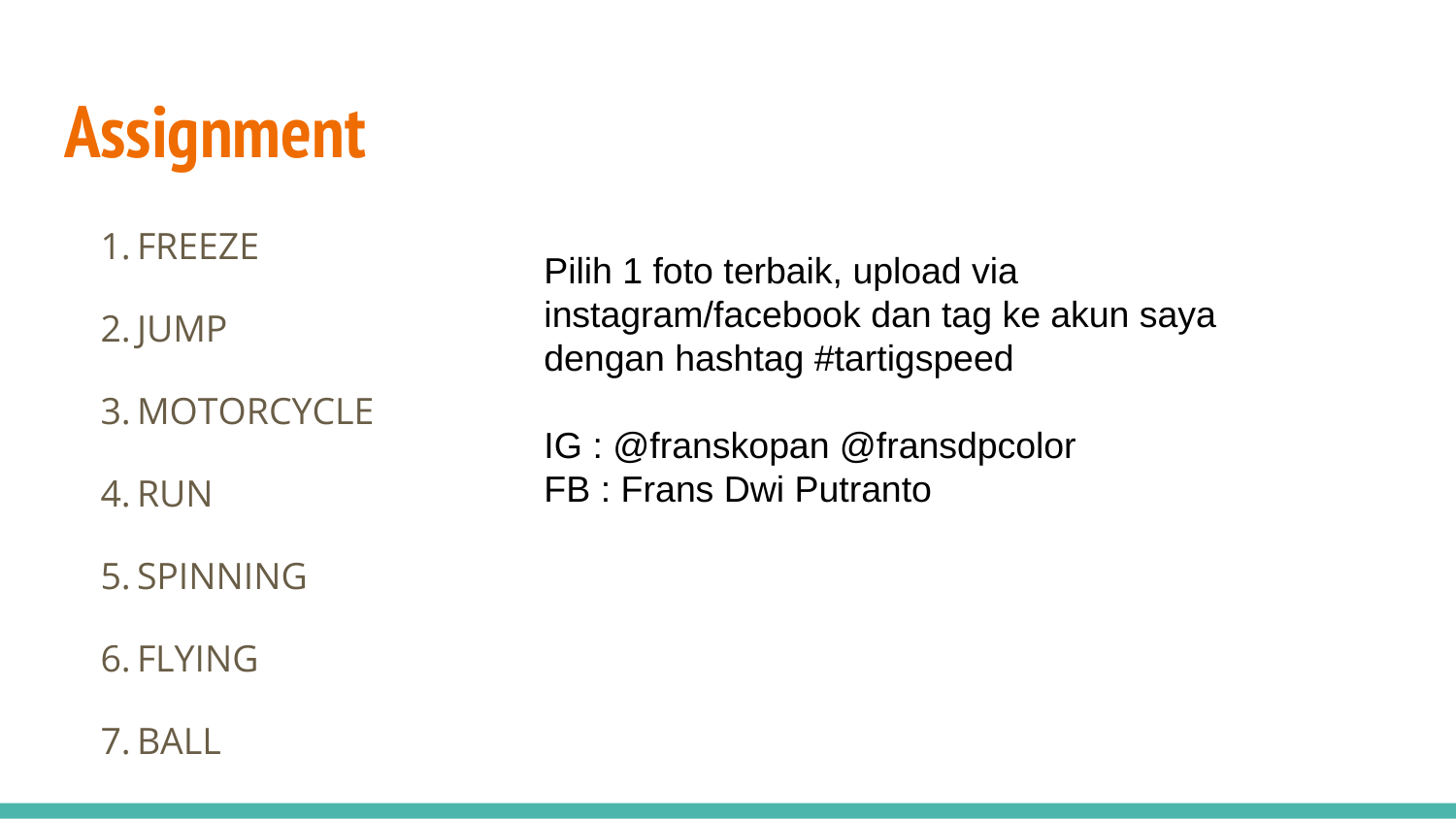

# Assignment
FREEZE
JUMP
MOTORCYCLE
RUN
SPINNING
FLYING
BALL

Pilih 1 foto terbaik, upload via instagram/facebook dan tag ke akun saya dengan hashtag #tartigspeed

IG : @franskopan @fransdpcolor
FB : Frans Dwi Putranto